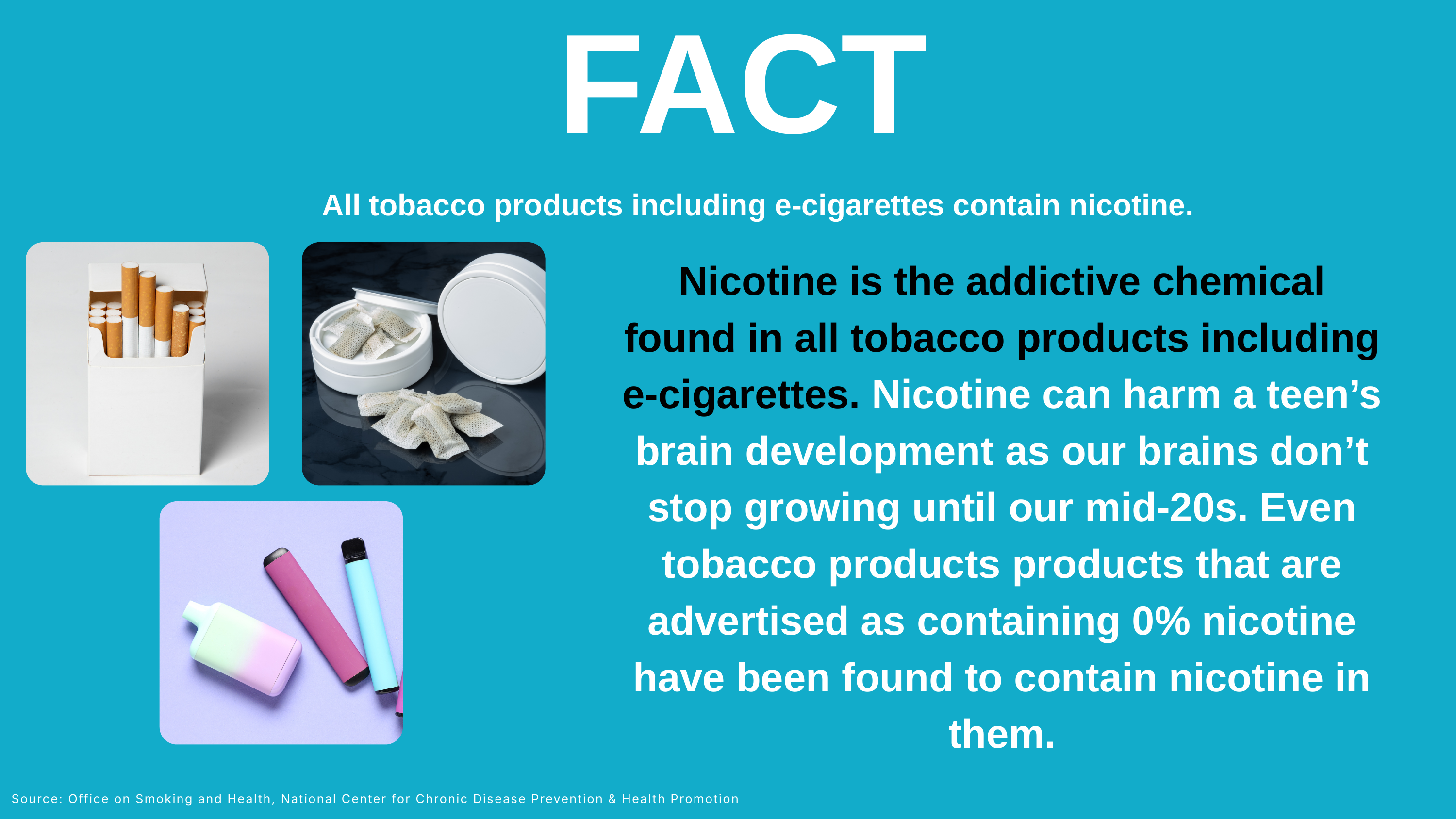

FACT
All tobacco products including e-cigarettes contain nicotine.

Nicotine is the addictive chemical found in all tobacco products including e-cigarettes. Nicotine can harm a teen’s brain development as our brains don’t stop growing until our mid-20s. Even tobacco products products that are advertised as containing 0% nicotine have been found to contain nicotine in them.

Source: Office on Smoking and Health, National Center for Chronic Disease Prevention & Health Promotion